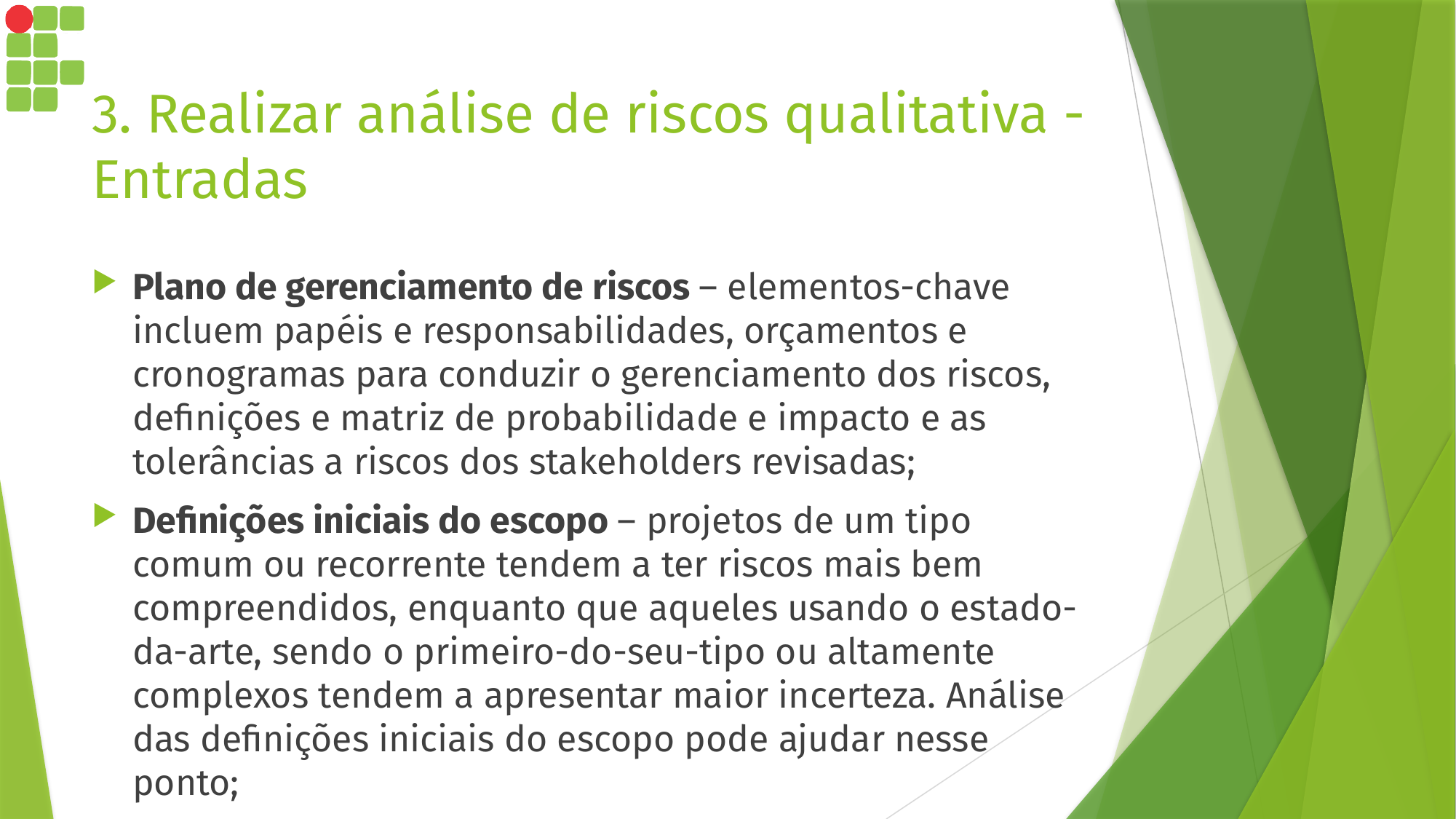

# 3. Realizar análise de riscos qualitativa - Entradas
Plano de gerenciamento de riscos – elementos-chave incluem papéis e responsabilidades, orçamentos e cronogramas para conduzir o gerenciamento dos riscos, definições e matriz de probabilidade e impacto e as tolerâncias a riscos dos stakeholders revisadas;
Definições iniciais do escopo – projetos de um tipo comum ou recorrente tendem a ter riscos mais bem compreendidos, enquanto que aqueles usando o estado-da-arte, sendo o primeiro-do-seu-tipo ou altamente complexos tendem a apresentar maior incerteza. Análise das definições iniciais do escopo pode ajudar nesse ponto;